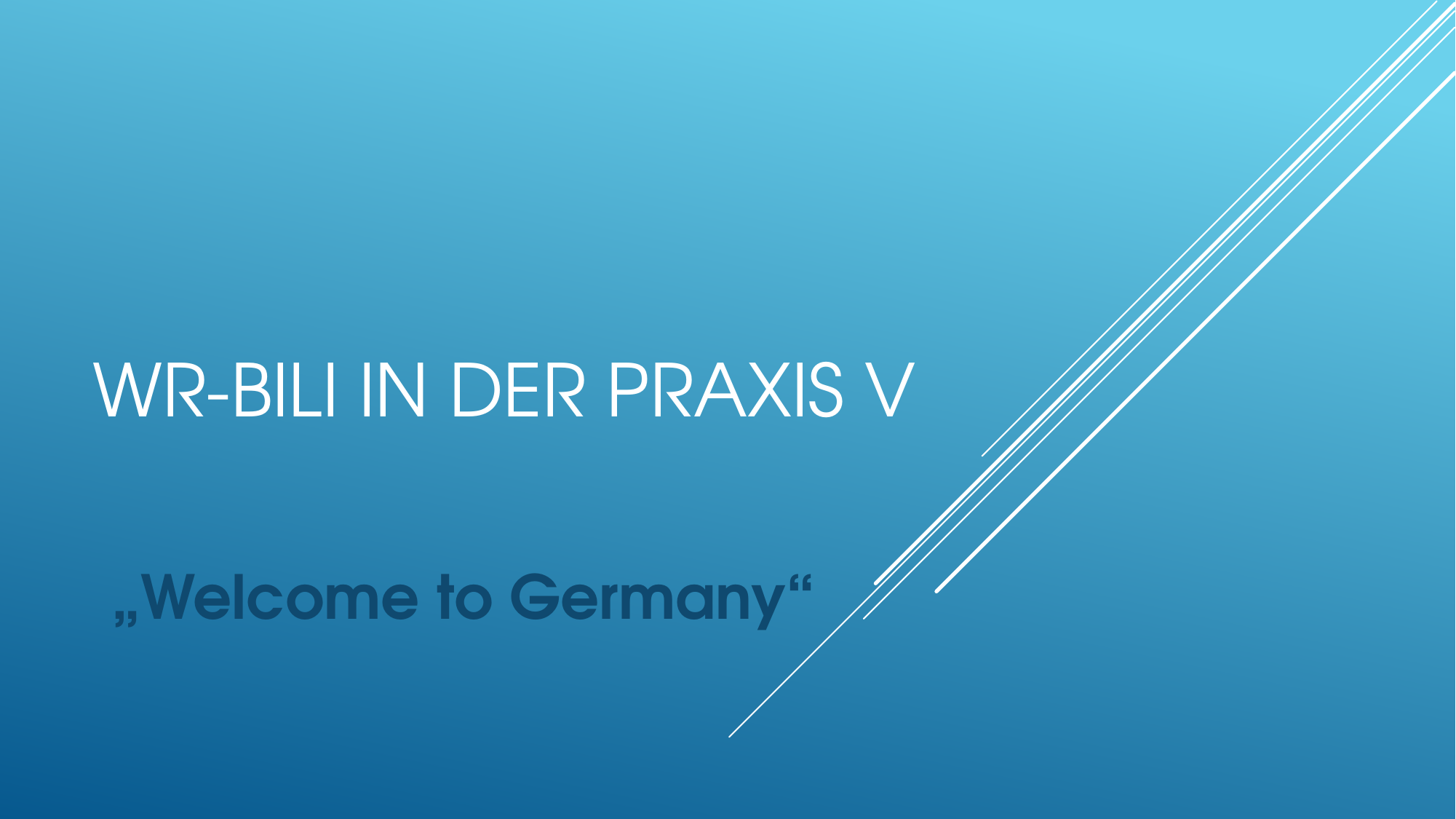

# WR-Bili in der praxis V

„Welcome to Germany“